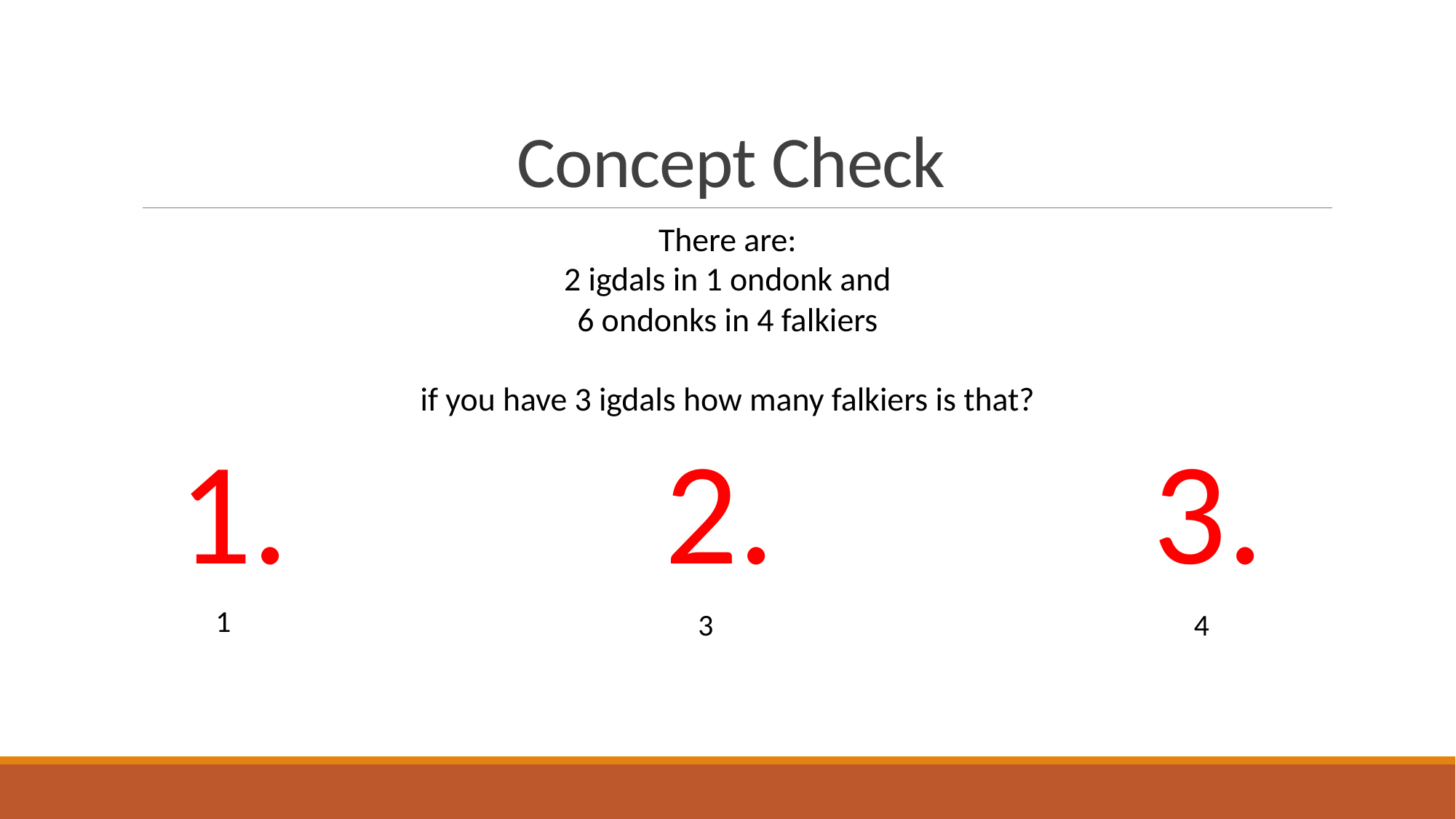

# Concept Check
There are:
 2 igdals in 1 ondonk and
6 ondonks in 4 falkiers

if you have 3 igdals how many falkiers is that?
1.
2.
3.
1
3
4